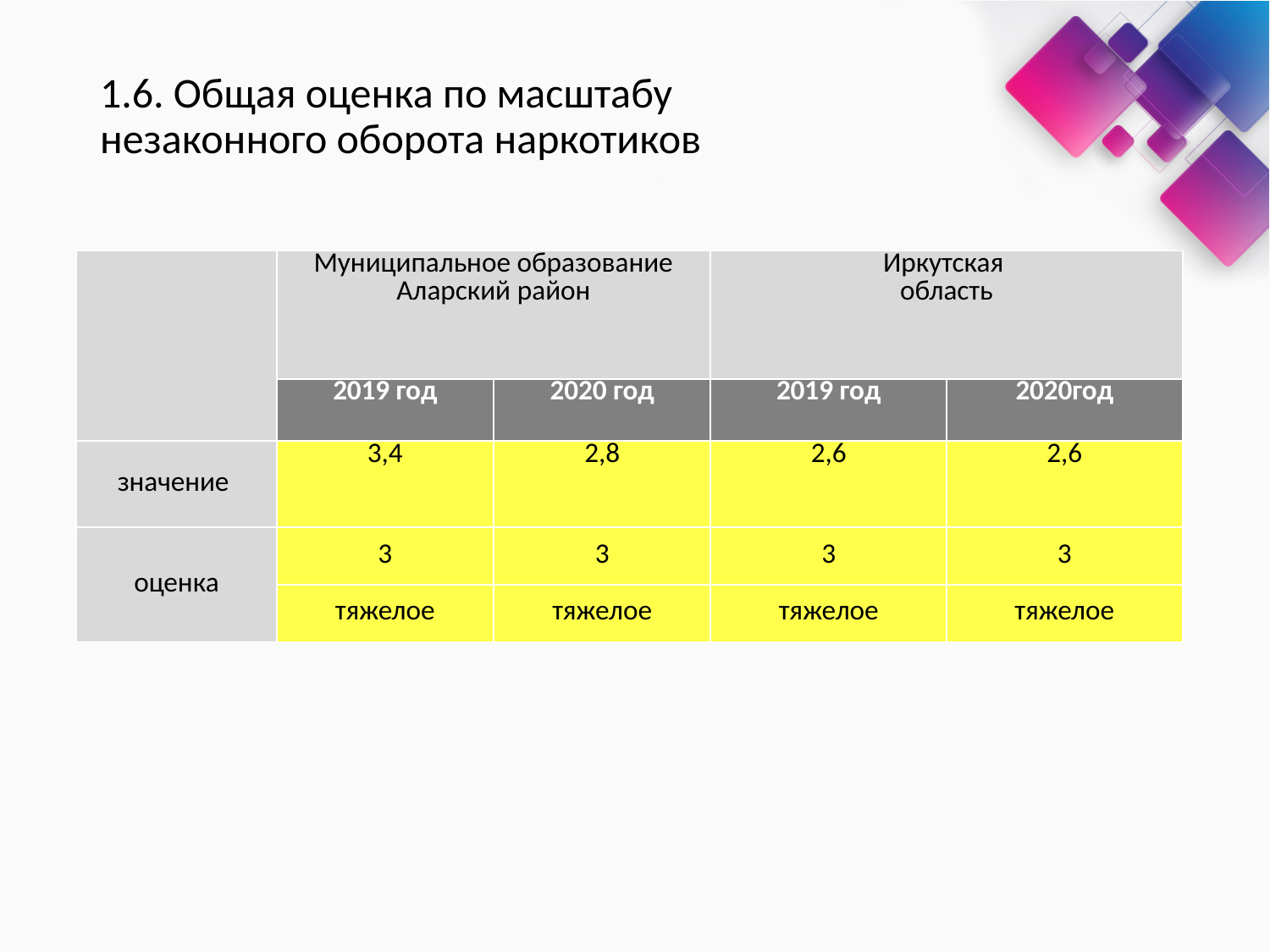

# 1.6. Общая оценка по масштабу незаконного оборота наркотиков
|  | Муниципальное образование Аларский район |  | Иркутская область |  |
| --- | --- | --- | --- | --- |
|  | 2019 год | 2020 год | 2019 год | 2020год |
| значение | 3,4 | 2,8 | 2,6 | 2,6 |
| оценка | 3 | 3 | 3 | 3 |
|  | тяжелое | тяжелое | тяжелое | тяжелое |